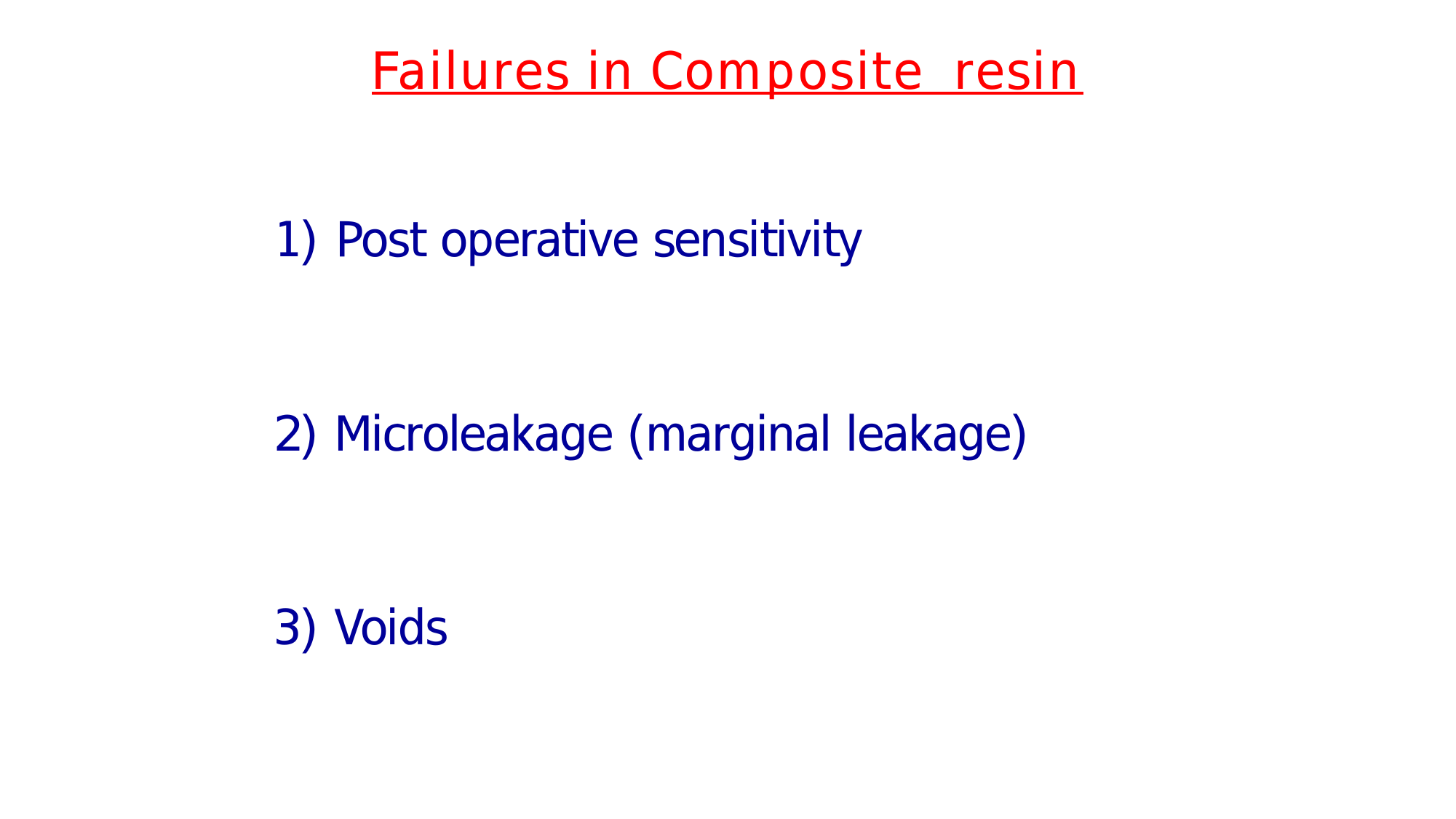

Failures in Composite  resin
1) Post operative sensitivity

2) Microleakage (marginal leakage)

3) Voids